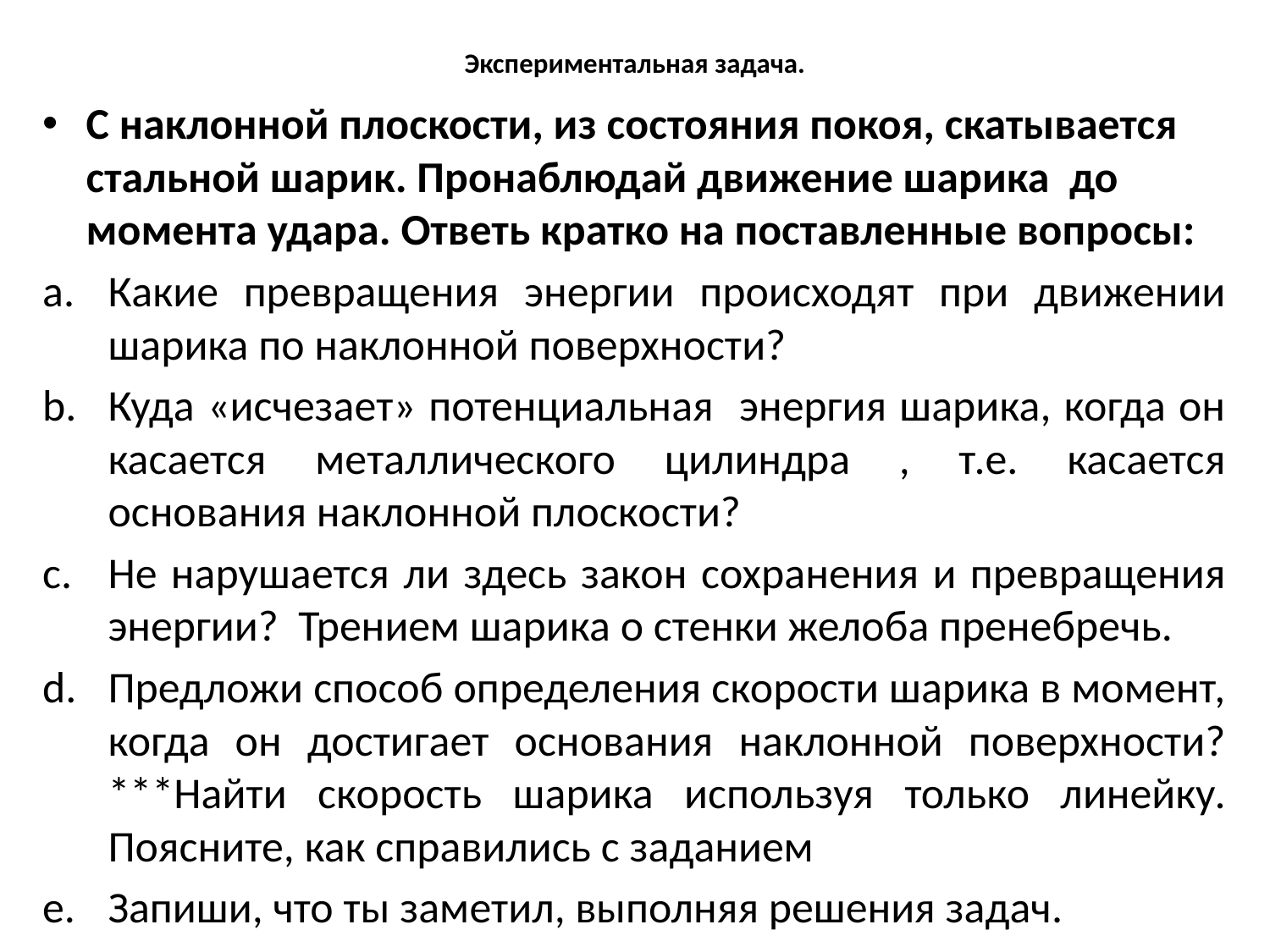

# Экспериментальная задача.
С наклонной плоскости, из состояния покоя, скатывается стальной шарик. Пронаблюдай движение шарика  до момента удара. Ответь кратко на поставленные вопросы:
Какие превращения энергии происходят при движении шарика по наклонной поверхности?
Куда «исчезает» потенциальная  энергия шарика, когда он касается металлического цилиндра , т.е. касается основания наклонной плоскости?
Не нарушается ли здесь закон сохранения и превращения энергии?  Трением шарика о стенки желоба пренебречь.
Предложи способ определения скорости шарика в момент, когда он достигает основания наклонной поверхности? ***Найти скорость шарика используя только линейку. Поясните, как справились с заданием
Запиши, что ты заметил, выполняя решения задач.